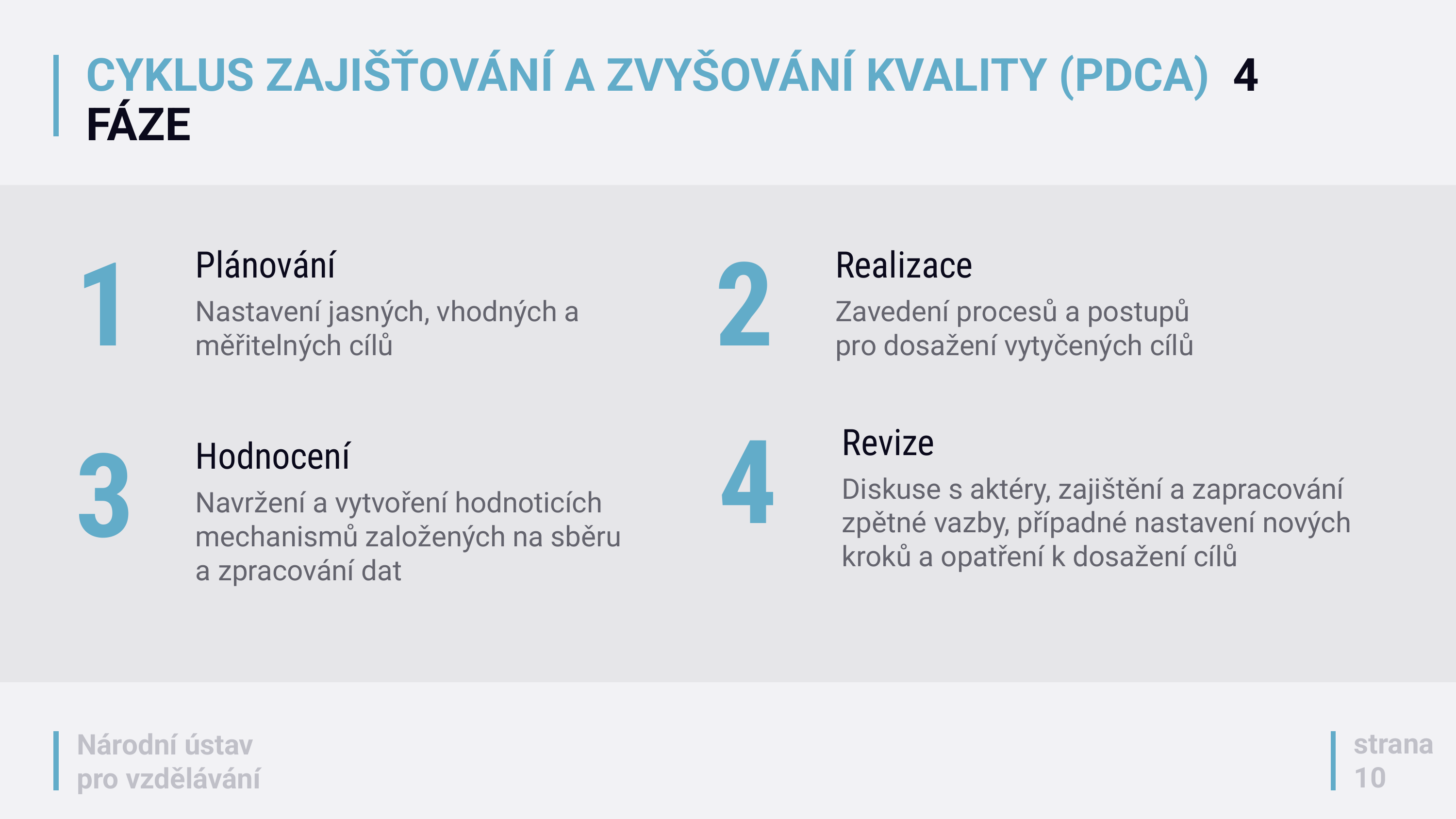

# CYKLUS ZAJIŠŤOVÁNÍ A ZVYŠOVÁNÍ KVALITY (PDCA)  4 FÁZE

1
Plánování
Nastavení jasných, vhodných a měřitelných cílů
2
Realizace
Zavedení procesů a postupů pro dosažení vytyčených cílů
4
Revize
Diskuse s aktéry, zajištění a zapracování zpětné vazby, případné nastavení nových kroků a opatření k dosažení cílů
3
Hodnocení
Navržení a vytvoření hodnoticích mechanismů založených na sběru a zpracování dat
strana
10